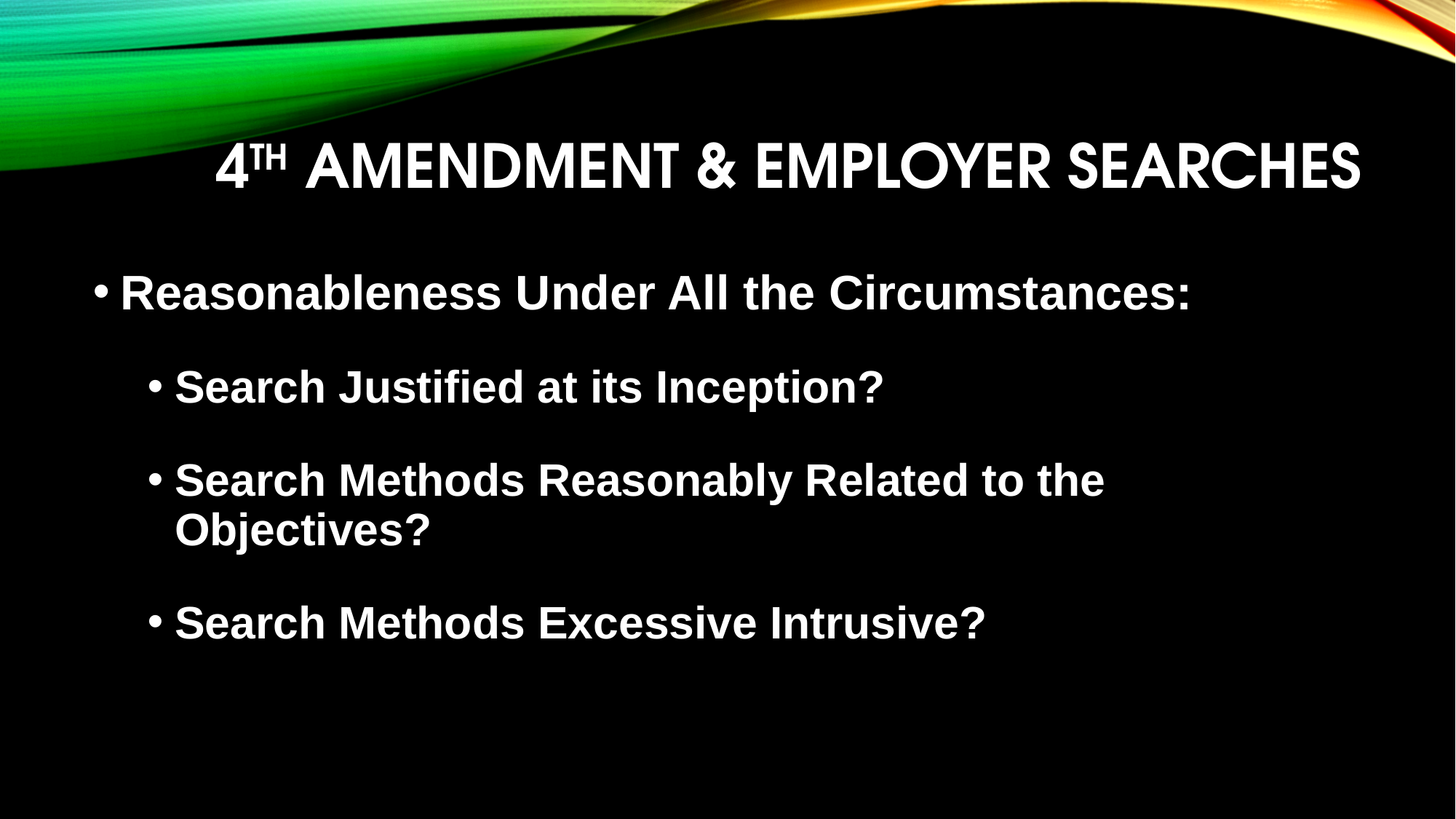

# 4th Amendment & Employer Searches
Reasonableness Under All the Circumstances:
Search Justified at its Inception?
Search Methods Reasonably Related to the Objectives?
Search Methods Excessive Intrusive?